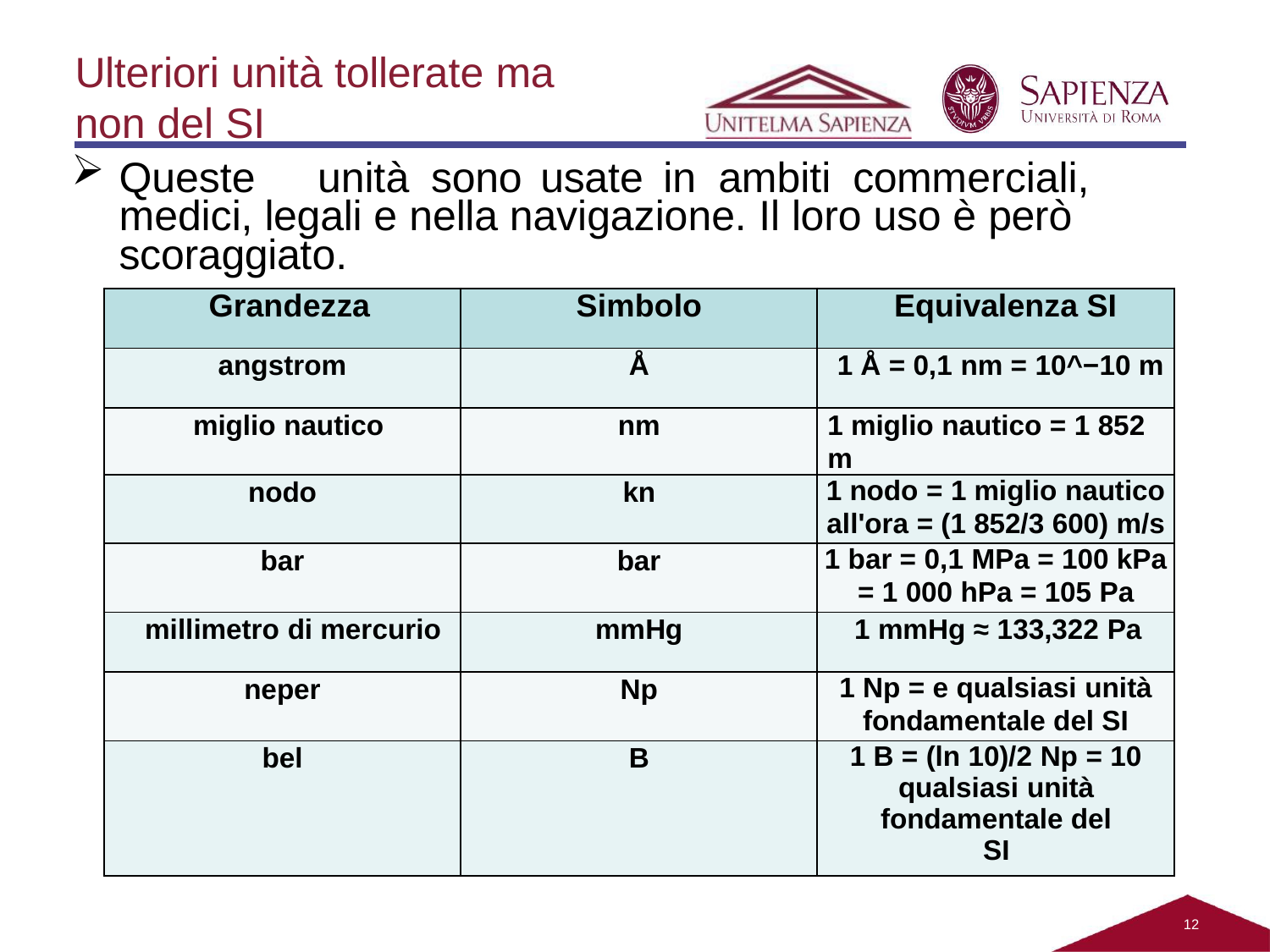

Ulteriori unità tollerate ma
non del SI
Queste	unità	sono	usate	in	ambiti	commerciali,	medici, legali e nella navigazione. Il loro uso è però scoraggiato.
| Grandezza | Simbolo | Equivalenza SI |
| --- | --- | --- |
| angstrom | Å | 1 Å = 0,1 nm = 10^−10 m |
| miglio nautico | nm | 1 miglio nautico = 1 852 m |
| nodo | kn | 1 nodo = 1 miglio nautico all'ora = (1 852/3 600) m/s |
| bar | bar | 1 bar = 0,1 MPa = 100 kPa = 1 000 hPa = 105 Pa |
| millimetro di mercurio | mmHg | 1 mmHg ≈ 133,322 Pa |
| neper | Np | 1 Np = e qualsiasi unità fondamentale del SI |
| bel | B | 1 B = (ln 10)/2 Np = 10 qualsiasi unità fondamentale del SI |
12